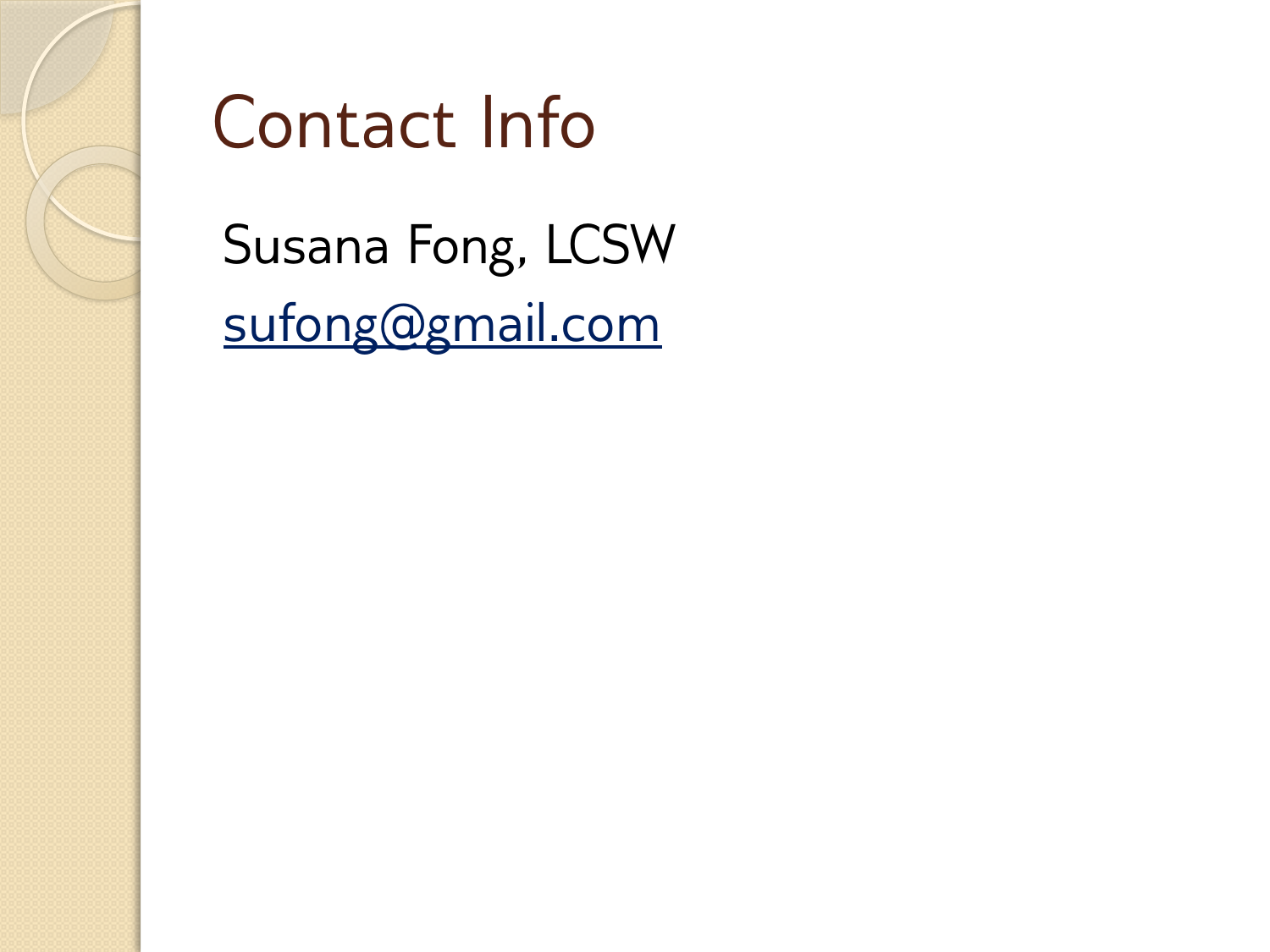

# Contact Info
Susana Fong, LCSW
sufong@gmail.com